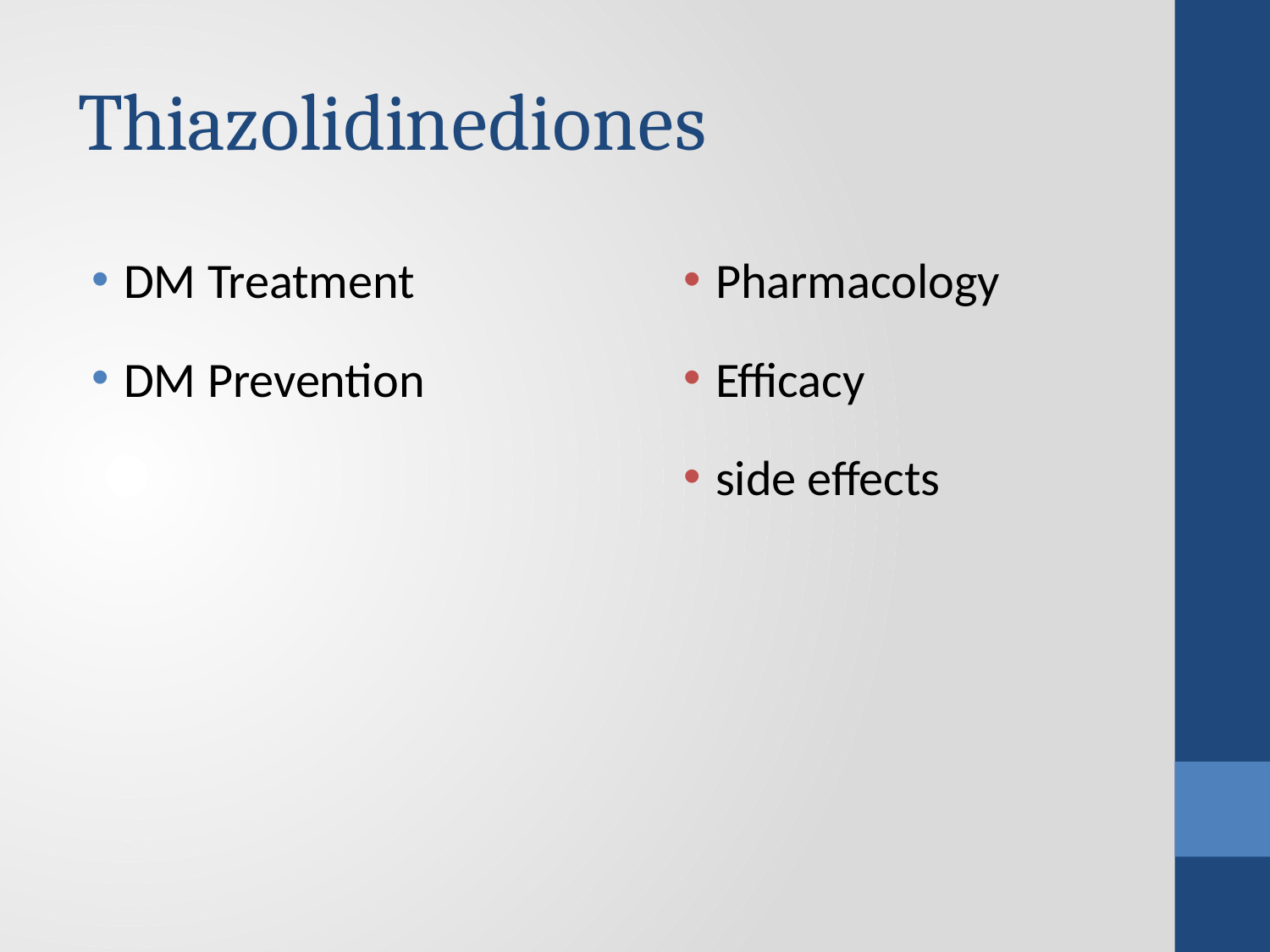

# Thiazolidinediones
DM Treatment
DM Prevention

Pharmacology
Efficacy
side effects